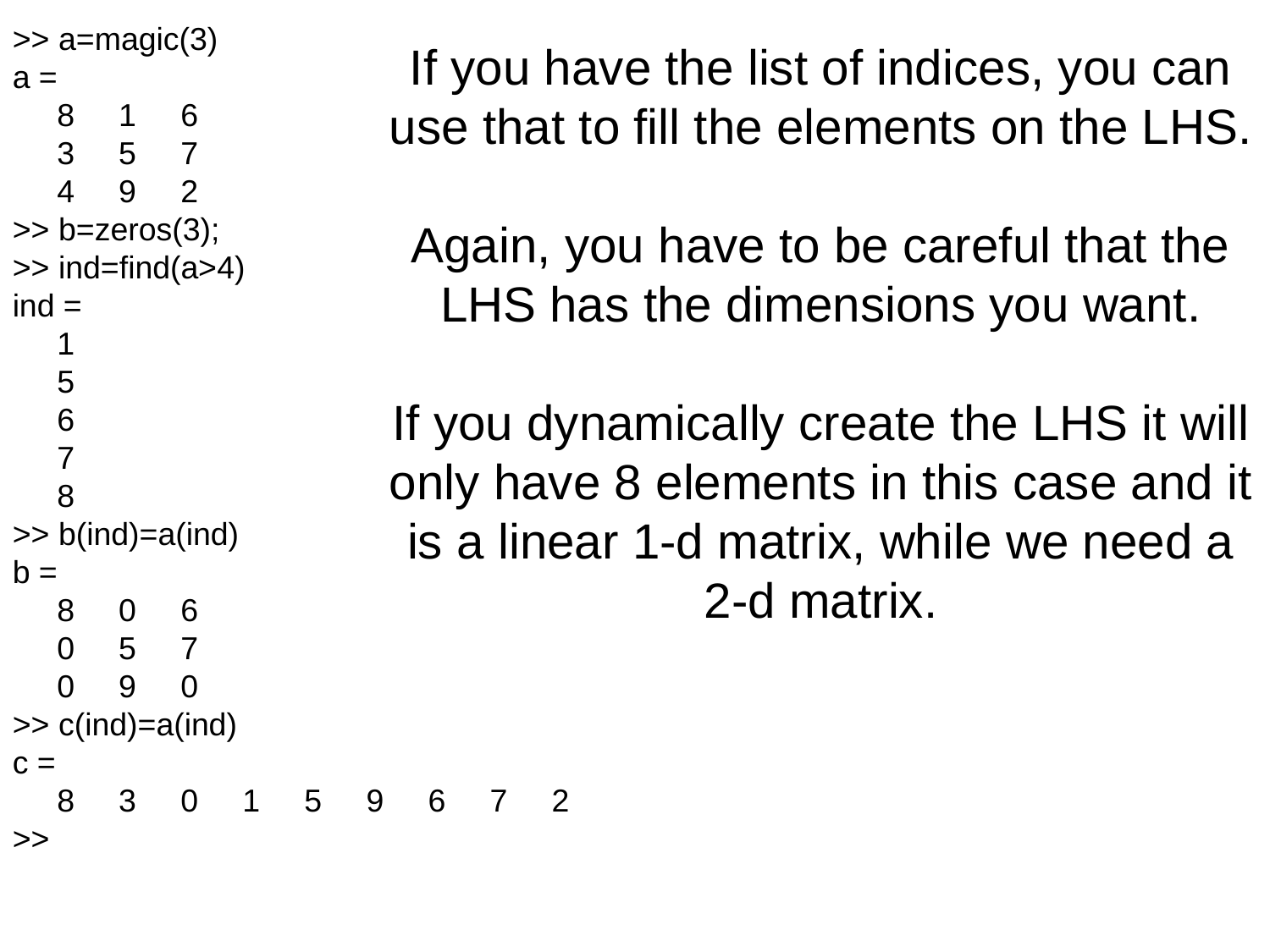

>> a=magic(3)
a =
     8     1     6
     3     5     7
     4     9     2
>> b=zeros(3);
>> ind=find(a>4)
ind =
     1
     5
     6
     7
     8
>> b(ind)=a(ind)
b =
     8     0     6
     0     5     7
     0     9     0
>> c(ind)=a(ind)
c =
     8     3     0     1     5     9     6     7     2
>>
If you have the list of indices, you can use that to fill the elements on the LHS.

Again, you have to be careful that the LHS has the dimensions you want.

If you dynamically create the LHS it will only have 8 elements in this case and it is a linear 1-d matrix, while we need a 2-d matrix.